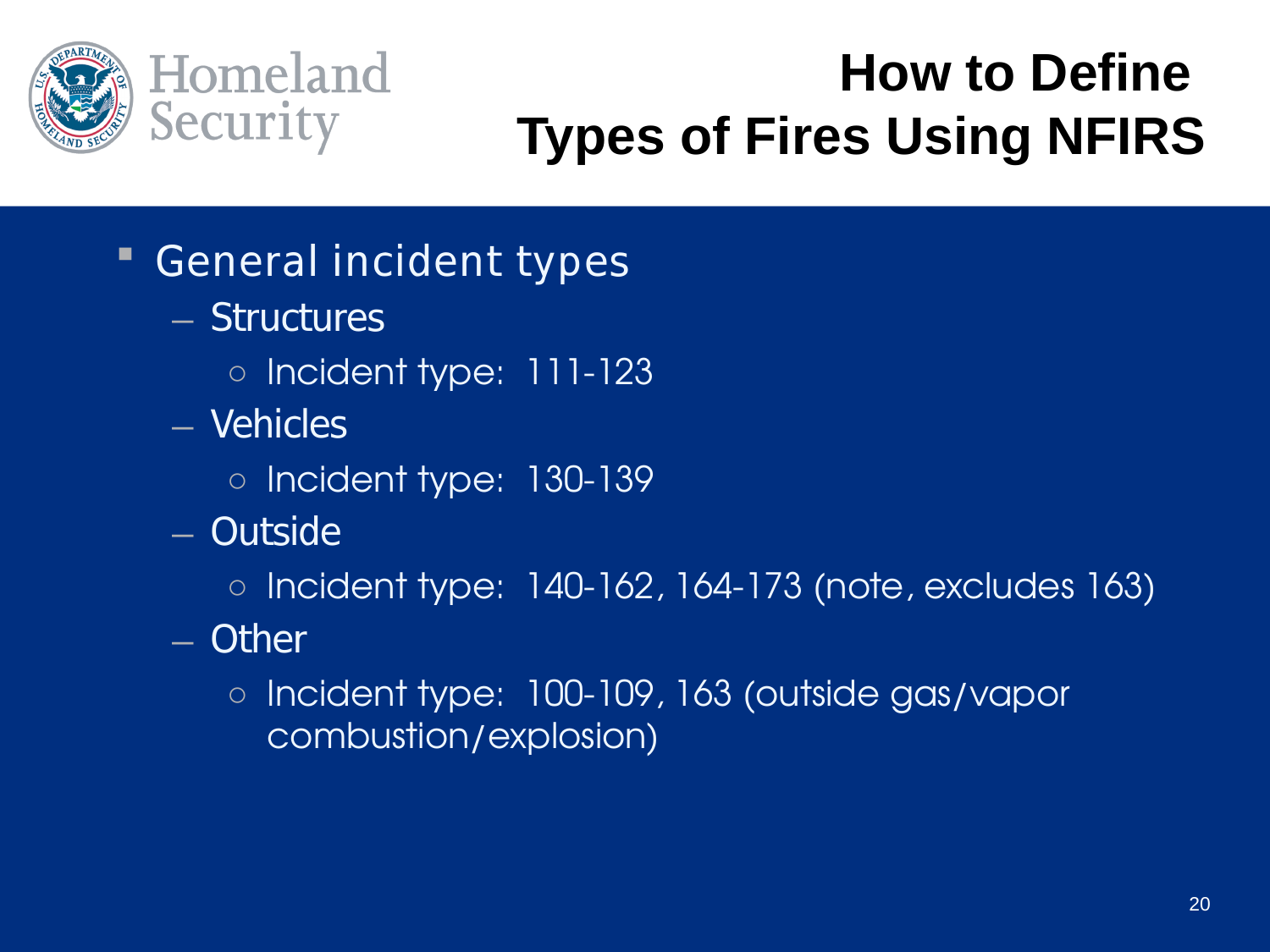

# How to Define Types of Fires Using NFIRS
General incident types
Structures
Incident type:  111-123
Vehicles
Incident type:  130-139
Outside
Incident type:  140-162, 164-173 (note, excludes 163)
Other
Incident type:  100-109, 163 (outside gas/vapor combustion/explosion)
20